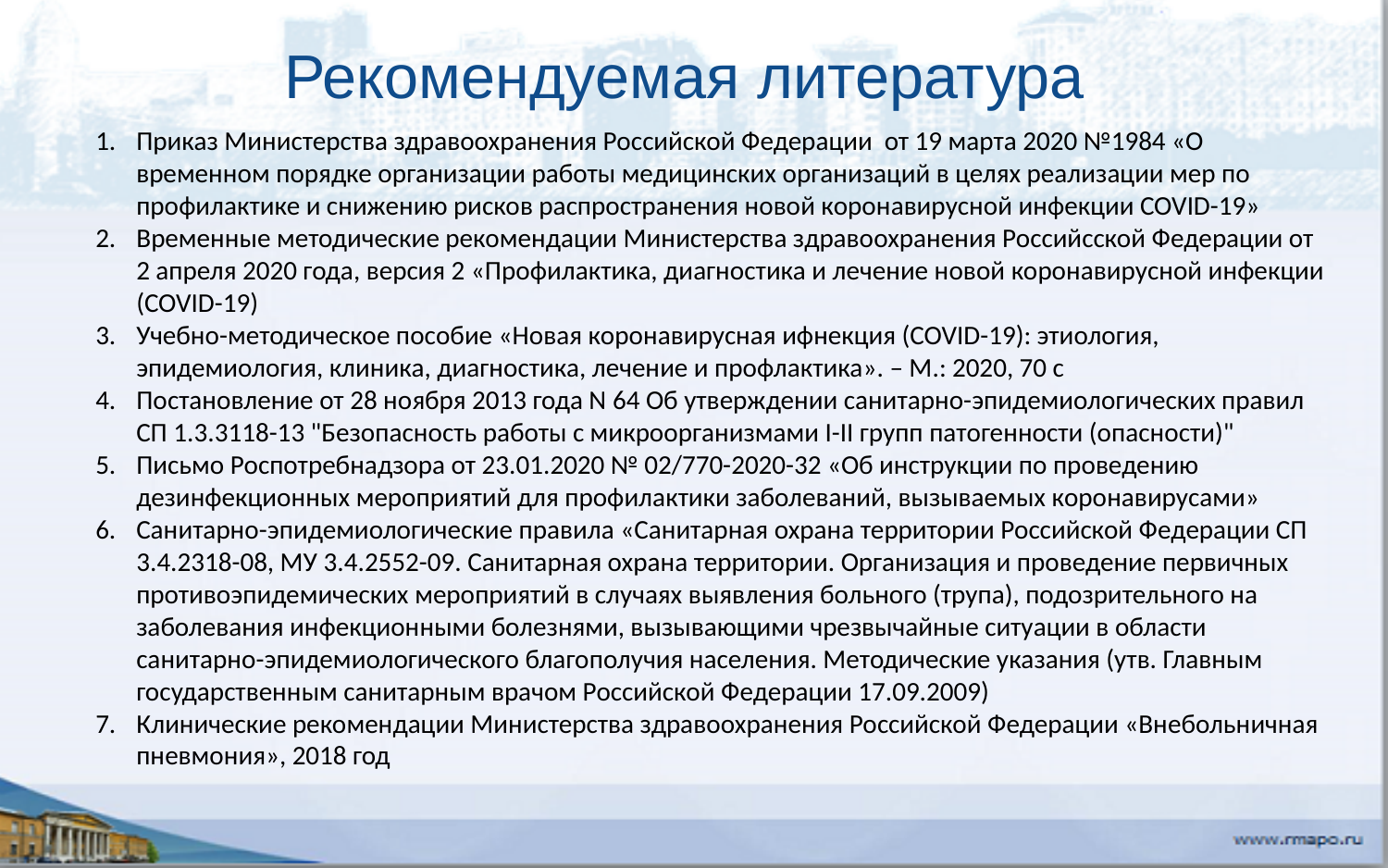

Рекомендуемая литература
Приказ Министерства здравоохранения Российской Федерации  от 19 марта 2020 №1984 «О временном порядке организации работы медицинских организаций в целях реализации мер по профилактике и снижению рисков распространения новой коронавирусной инфекции COVID-19»
Временные методические рекомендации Министерства здравоохранения Российсской Федерации от 2 апреля 2020 года, версия 2 «Профилактика, диагностика и лечение новой коронавирусной инфекции (COVID-19)
Учебно-методическое пособие «Новая коронавирусная ифнекция (COVID-19): этиология, эпидемиология, клиника, диагностика, лечение и профлактика». – М.: 2020, 70 с
Постановление от 28 ноября 2013 года N 64 Об утверждении санитарно-эпидемиологических правил СП 1.3.3118-13 "Безопасность работы с микроорганизмами I-II групп патогенности (опасности)"
Письмо Роспотребнадзора от 23.01.2020 № 02/770-2020-32 «Об инструкции по проведению дезинфекционных мероприятий для профилактики заболеваний, вызываемых коронавирусами»
Санитарно-эпидемиологические правила «Санитарная охрана территории Российской Федерации СП 3.4.2318-08, МУ 3.4.2552-09. Санитарная охрана территории. Организация и проведение первичных противоэпидемических мероприятий в случаях выявления больного (трупа), подозрительного на заболевания инфекционными болезнями, вызывающими чрезвычайные ситуации в области санитарно-эпидемиологического благополучия населения. Методические указания (утв. Главным государственным санитарным врачом Российской Федерации 17.09.2009)
Клинические рекомендации Министерства здравоохранения Российской Федерации «Внебольничная пневмония», 2018 год